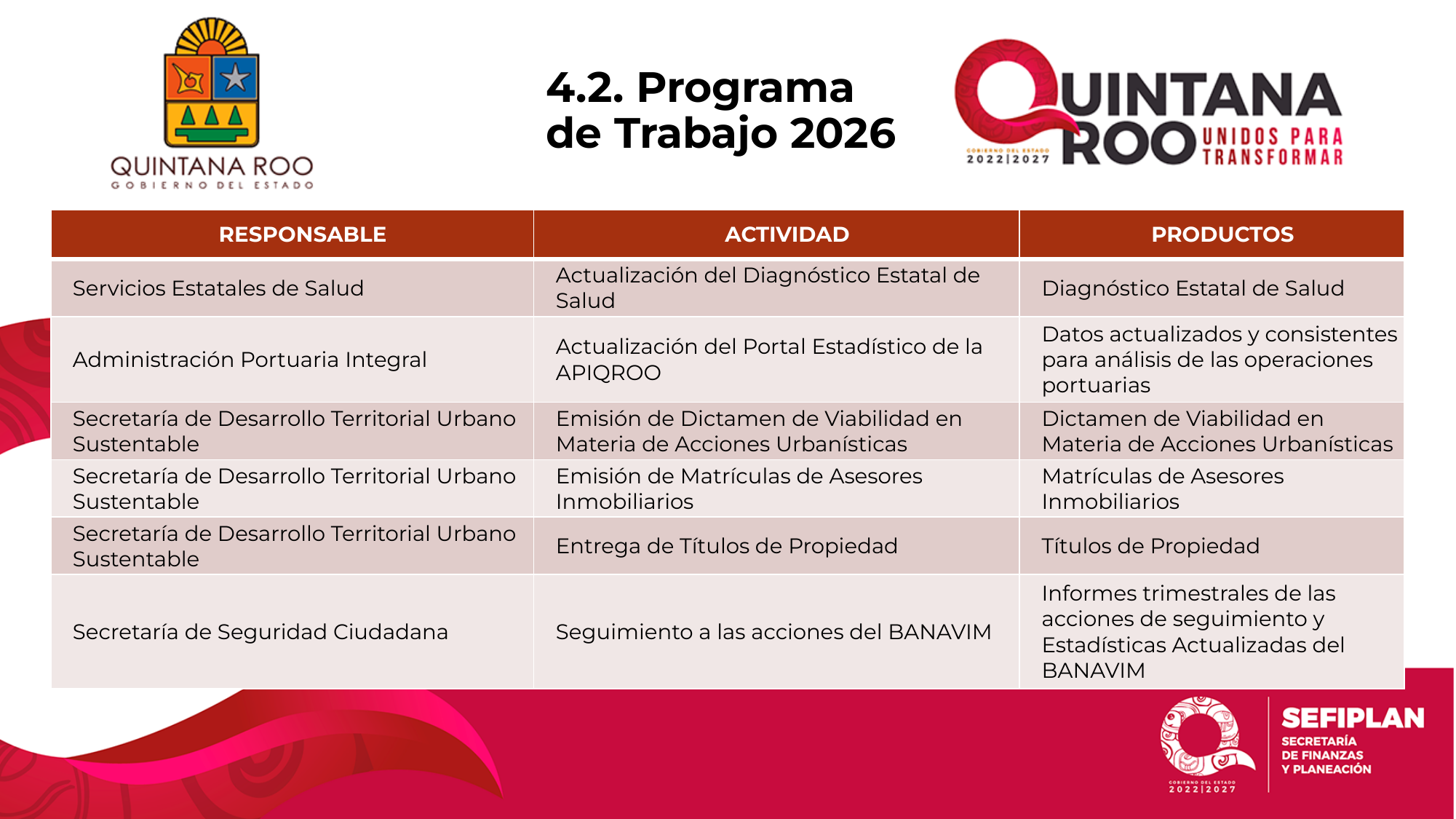

# 4.2. Programa de Trabajo 2026
| RESPONSABLE | ACTIVIDAD | PRODUCTOS |
| --- | --- | --- |
| Servicios Estatales de Salud | Actualización del Diagnóstico Estatal de Salud | Diagnóstico Estatal de Salud |
| Administración Portuaria Integral | Actualización del Portal Estadístico de la APIQROO | Datos actualizados y consistentes para análisis de las operaciones portuarias |
| Secretaría de Desarrollo Territorial Urbano Sustentable | Emisión de Dictamen de Viabilidad en Materia de Acciones Urbanísticas | Dictamen de Viabilidad en Materia de Acciones Urbanísticas |
| Secretaría de Desarrollo Territorial Urbano Sustentable | Emisión de Matrículas de Asesores Inmobiliarios | Matrículas de Asesores Inmobiliarios |
| Secretaría de Desarrollo Territorial Urbano Sustentable | Entrega de Títulos de Propiedad | Títulos de Propiedad |
| Secretaría de Seguridad Ciudadana | Seguimiento a las acciones del BANAVIM | Informes trimestrales de las acciones de seguimiento y Estadísticas Actualizadas del BANAVIM |